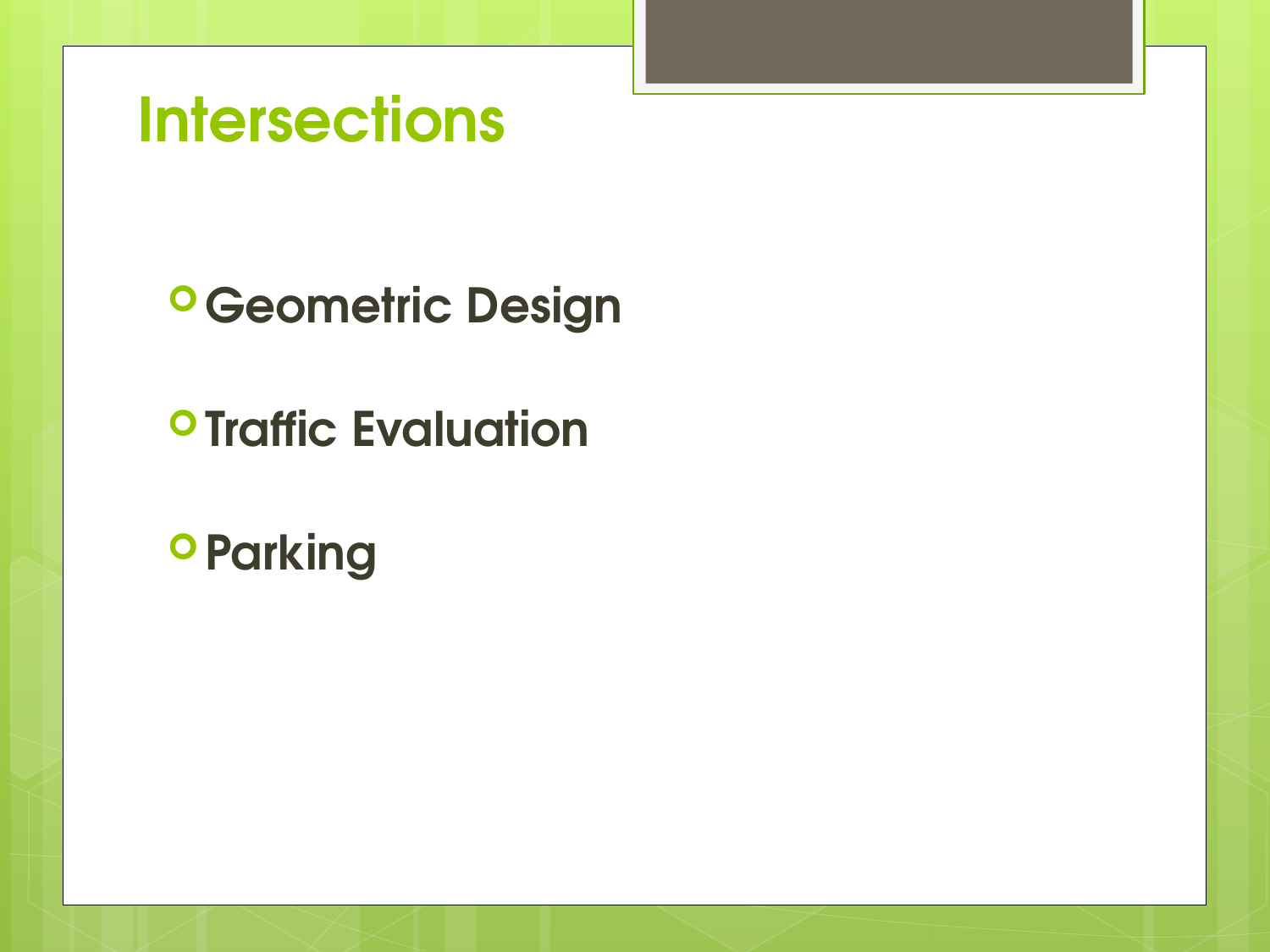

# Intersections
Geometric Design
Traffic Evaluation
Parking